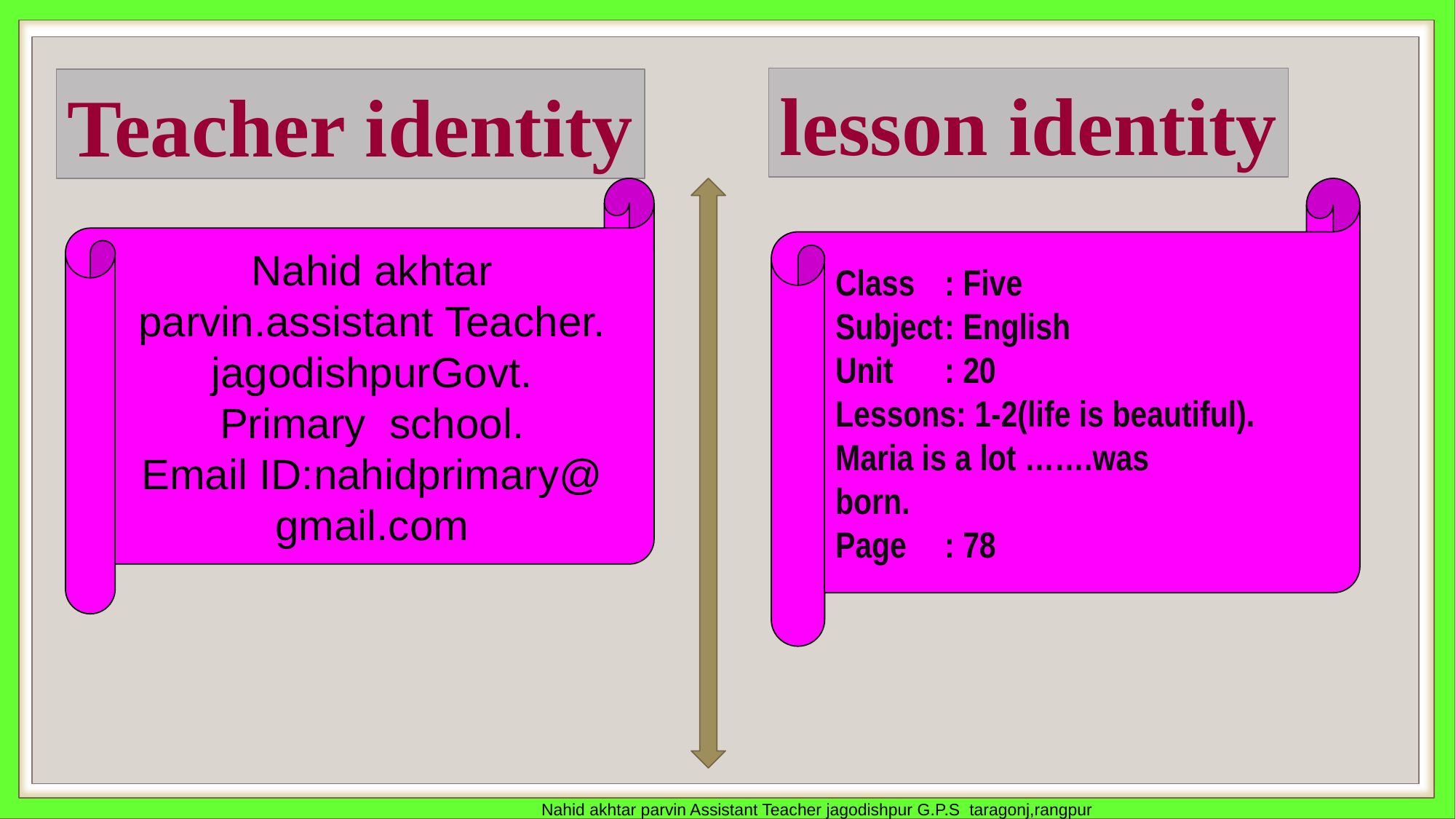

lesson identity
Teacher identity
Nahid akhtar parvin.assistant Teacher.
jagodishpurGovt.
Primary  school.
Email ID:nahidprimary@
gmail.com

Class	: Five
Subject	: English
Unit	: 20
Lessons: 1-2(life is beautiful).
Maria is a lot …….was
born.
Page	: 78
.
Nahid akhtar parvin Assistant Teacher jagodishpur G.P.S  taragonj,rangpur